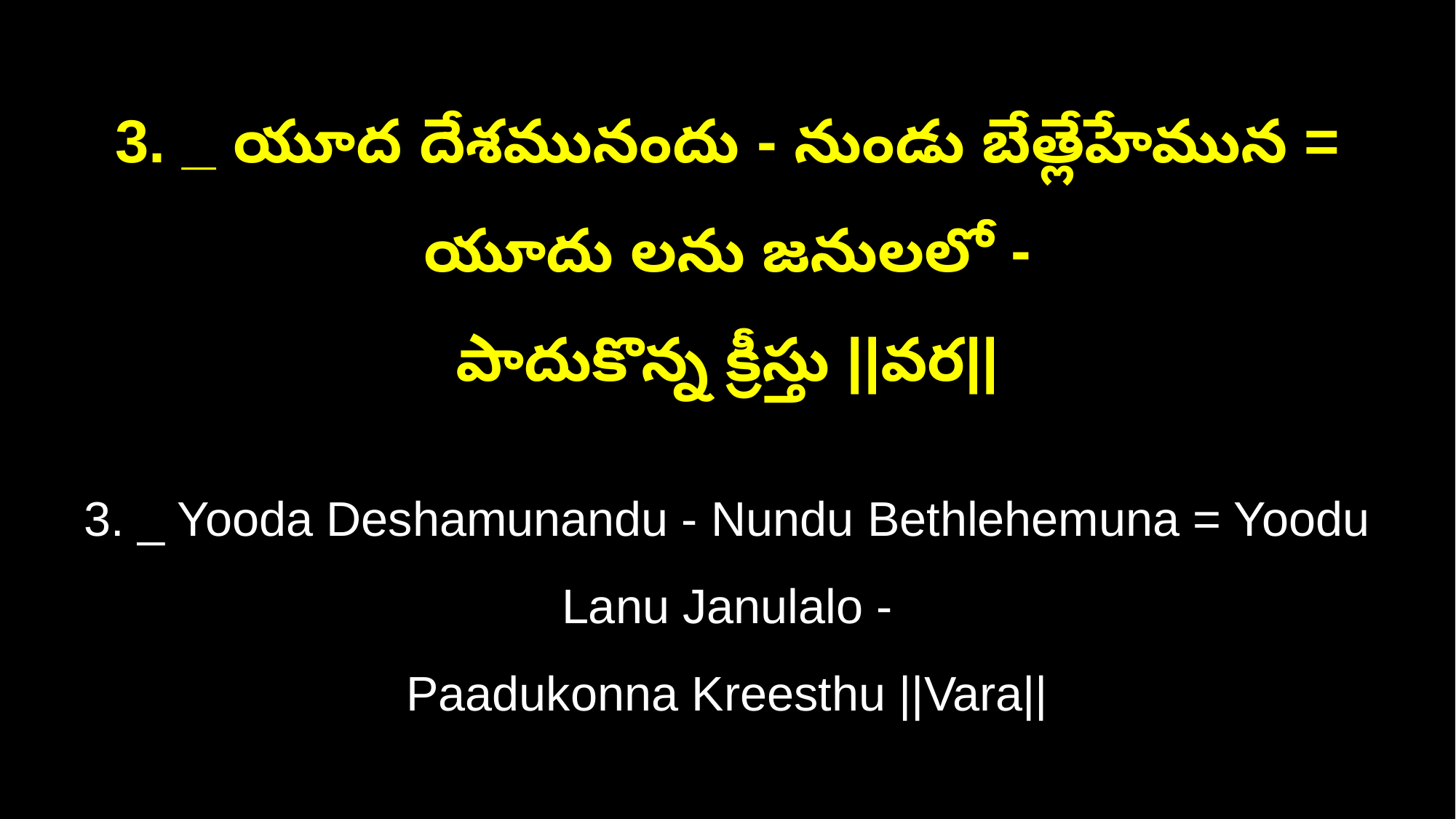

3. _ యూద దేశమునందు - నుండు బేత్లేహేమున = యూదు లను జనులలో -
పాదుకొన్న క్రీస్తు ||వర||
3. _ Yooda Deshamunandu - Nundu Bethlehemuna = Yoodu Lanu Janulalo -
Paadukonna Kreesthu ||Vara||